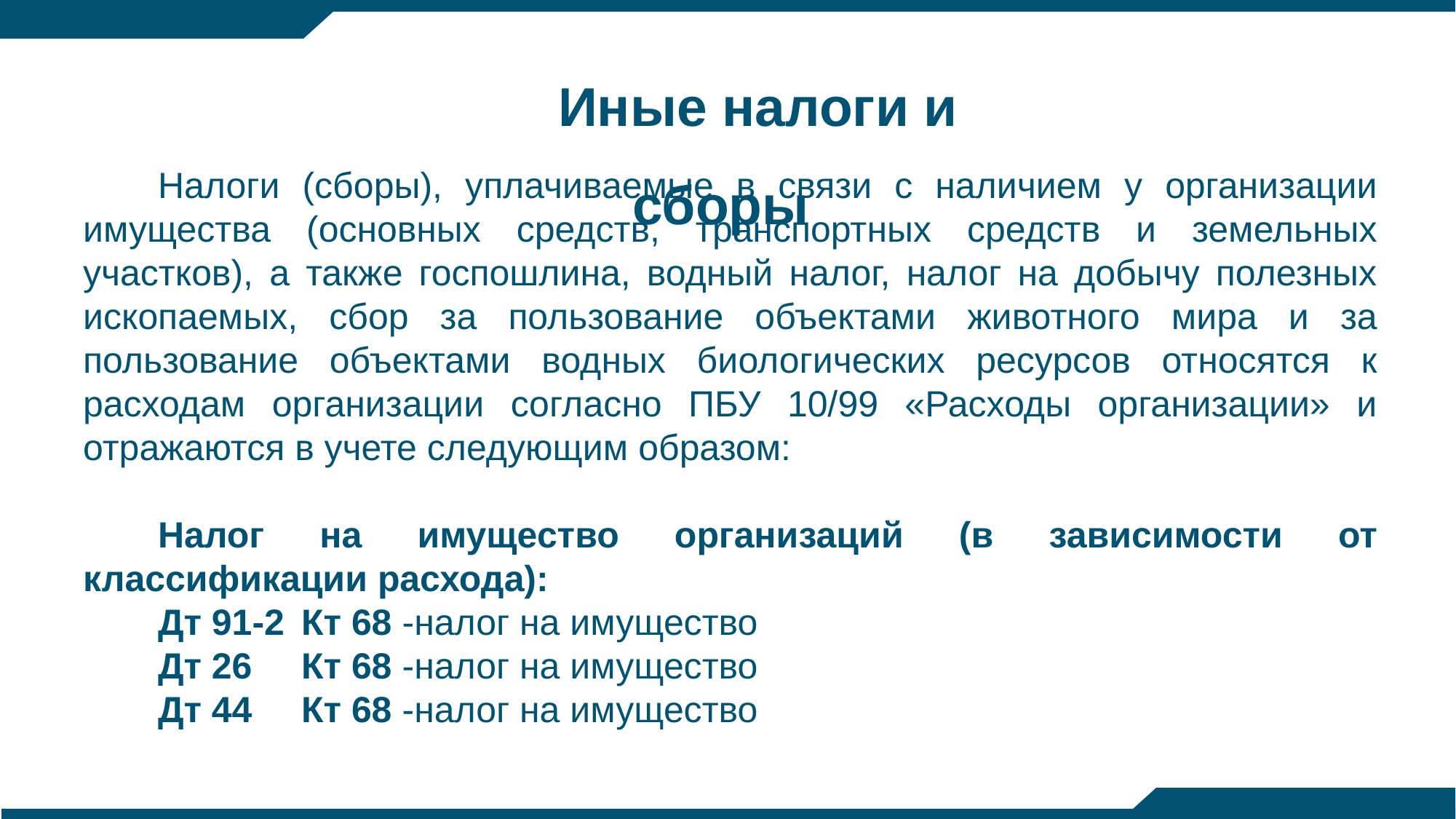

Иные налоги и сборы
Налоги (сборы), уплачиваемые в связи с наличием у организации имущества (основных средств, транспортных средств и земельных участков), а также госпошлина, водный налог, налог на добычу полезных ископаемых, сбор за пользование объектами животного мира и за пользование объектами водных биологических ресурсов относятся к расходам организации согласно ПБУ 10/99 «Расходы организации» и отражаются в учете следующим образом:

Налог на имущество организаций (в зависимости от классификации расхода):
Дт 91-2	Кт 68 -налог на имущество
Дт 26	Кт 68 -налог на имущество
Дт 44	Кт 68 -налог на имущество